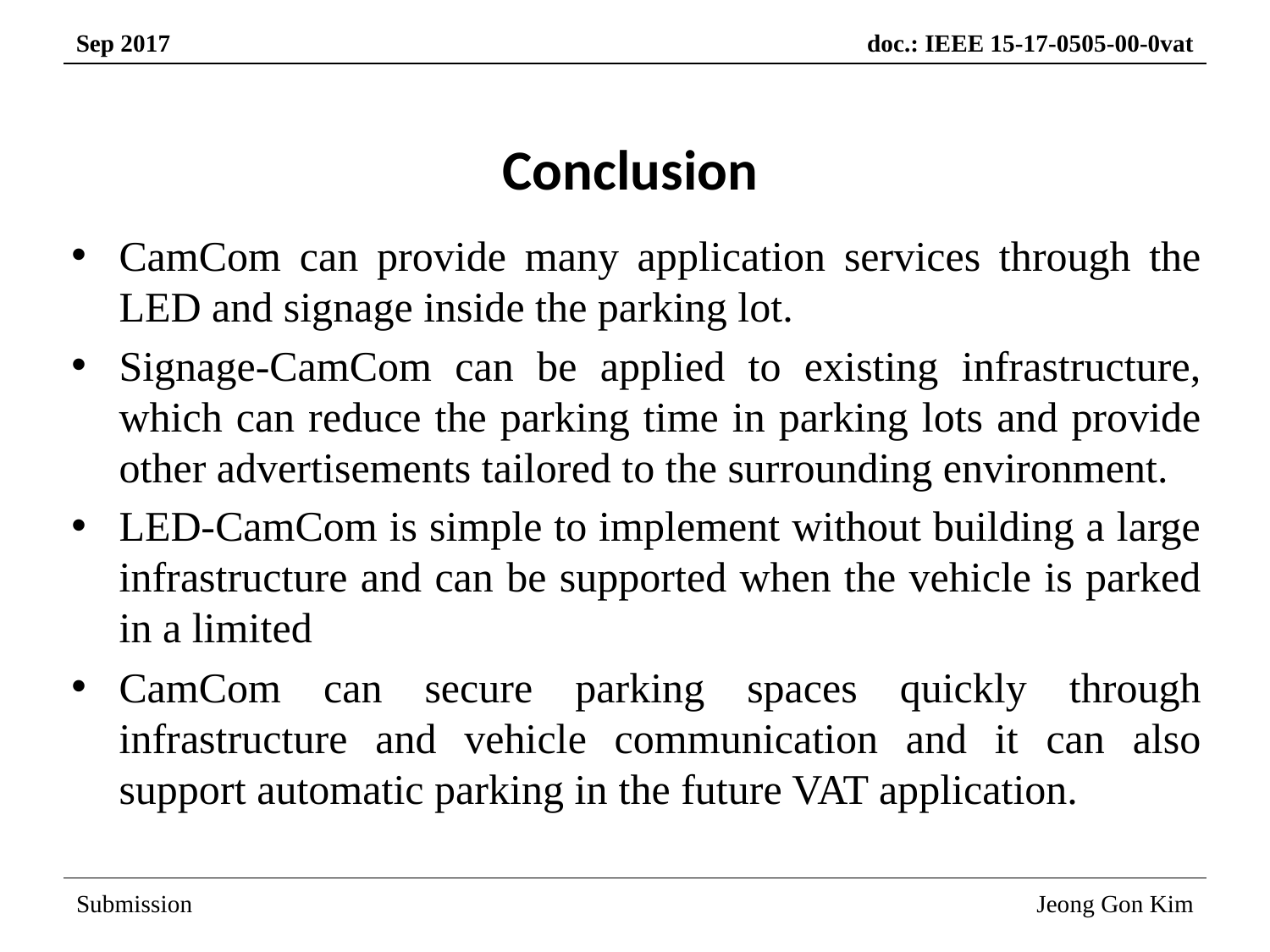

# Conclusion
CamCom can provide many application services through the LED and signage inside the parking lot.
Signage-CamCom can be applied to existing infrastructure, which can reduce the parking time in parking lots and provide other advertisements tailored to the surrounding environment.
LED-CamCom is simple to implement without building a large infrastructure and can be supported when the vehicle is parked in a limited
CamCom can secure parking spaces quickly through infrastructure and vehicle communication and it can also support automatic parking in the future VAT application.